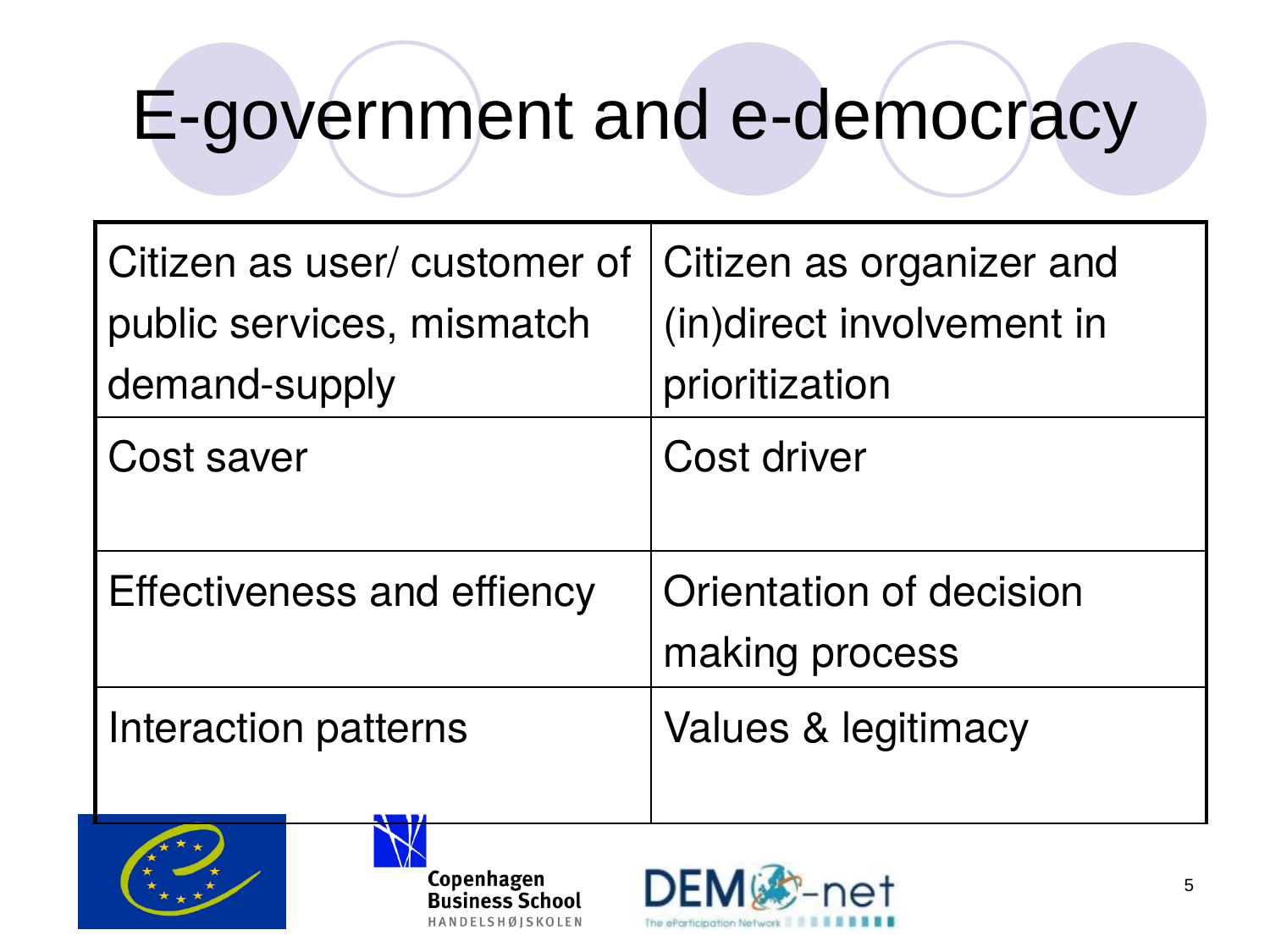

# E-government and e-democracy

| Citizen as user/ customer of public services, mismatch demand-supply | Citizen as organizer and (in)direct involvement in prioritization |
| --- | --- |
| Cost saver | Cost driver |
| Effectiveness and effiency | Orientation of decision making process |
| Interaction patterns | Values & legitimacy |

5